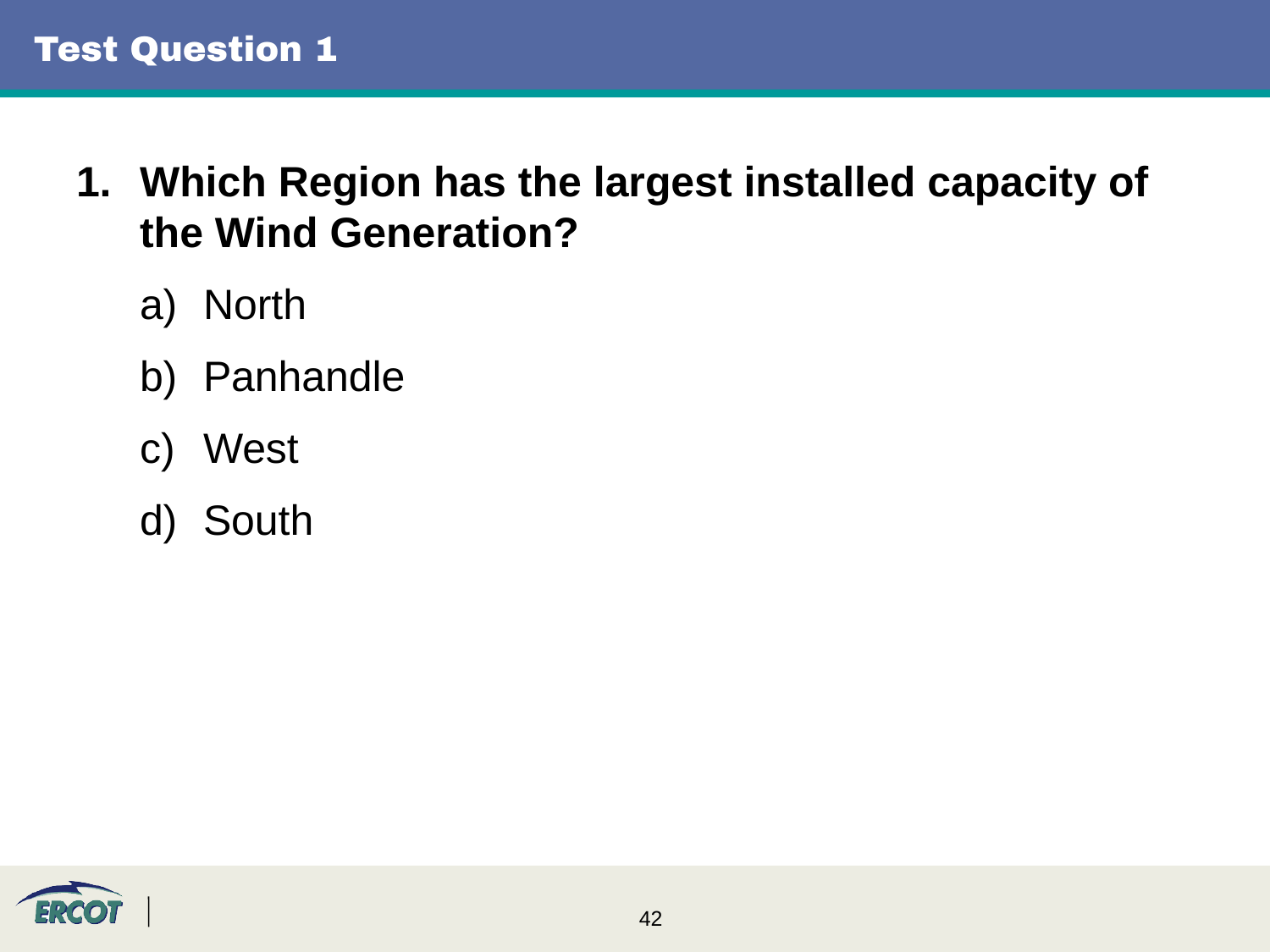

# Test Question 1
Which Region has the largest installed capacity of the Wind Generation?
North
Panhandle
West
South